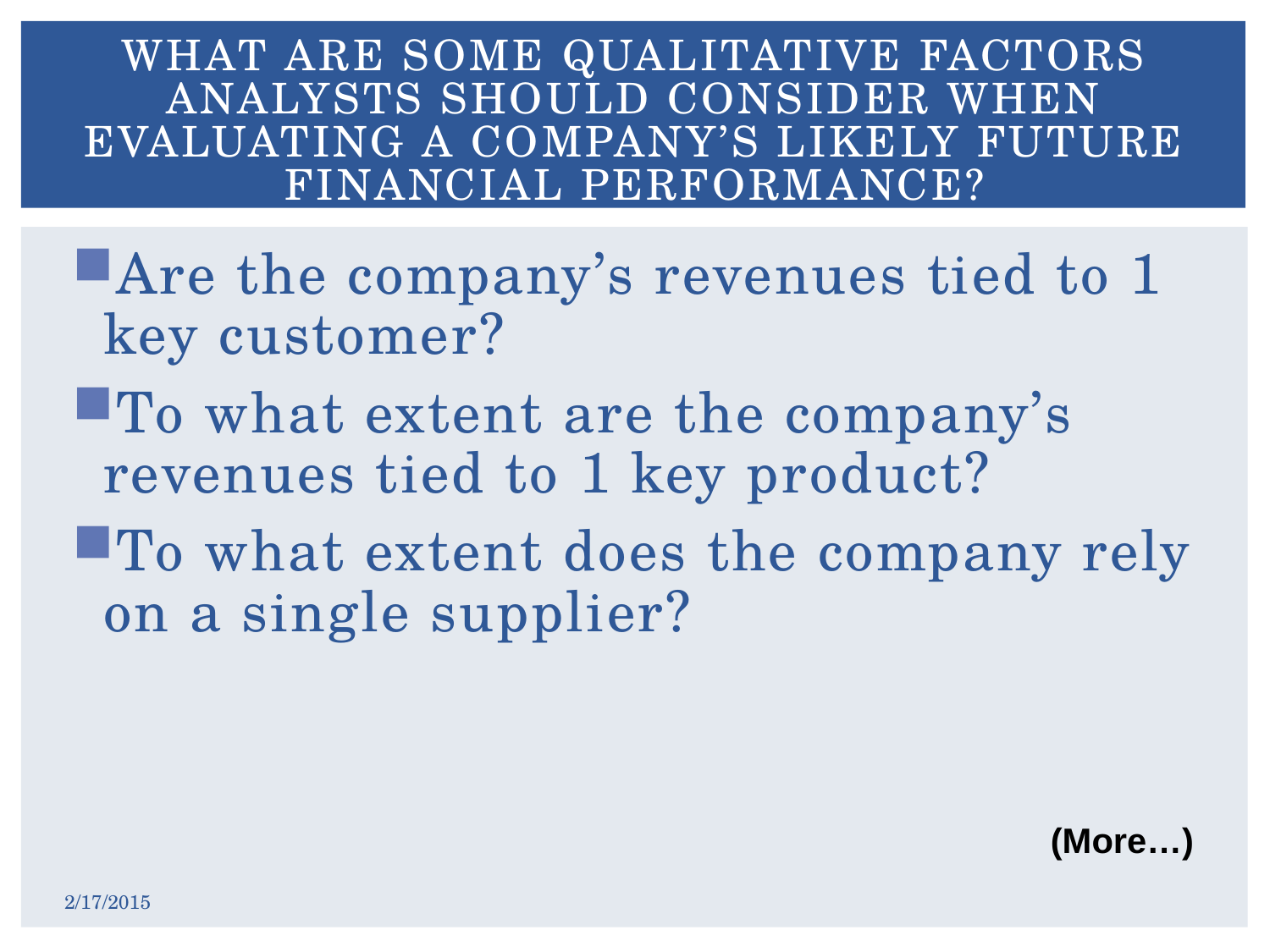

# What are some qualitative factors analysts should consider when evaluating a company’s likely future financial performance?
Are the company’s revenues tied to 1 key customer?
To what extent are the company’s revenues tied to 1 key product?
To what extent does the company rely on a single supplier?
(More…)
2/17/2015